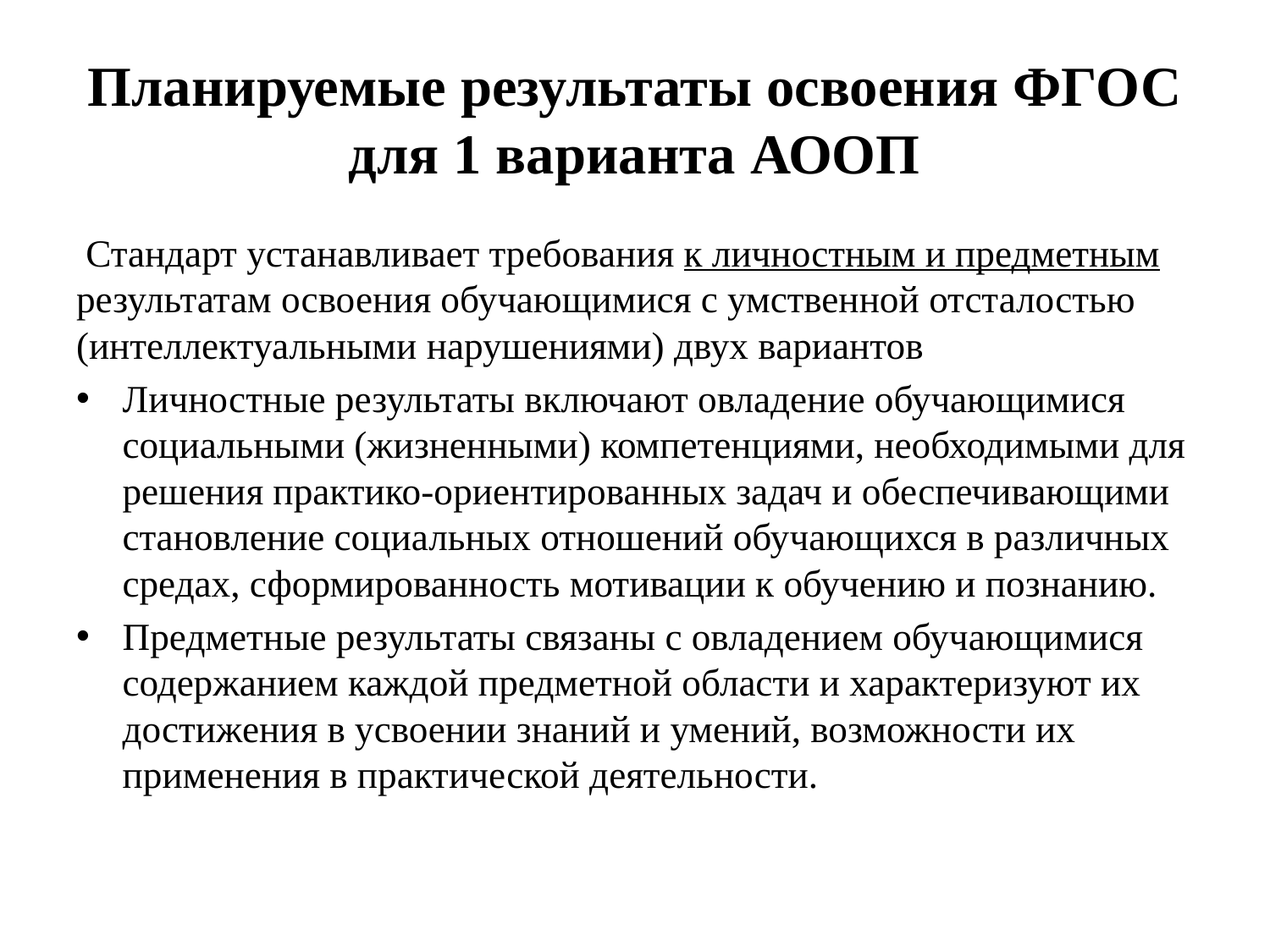

# Планируемые результаты освоения ФГОС для 1 варианта АООП
 Стандарт устанавливает требования к личностным и предметным результатам освоения обучающимися с умственной отсталостью (интеллектуальными нарушениями) двух вариантов
Личностные результаты включают овладение обучающимися социальными (жизненными) компетенциями, необходимыми для решения практико-ориентированных задач и обеспечивающими становление социальных отношений обучающихся в различных средах, сформированность мотивации к обучению и познанию.
Предметные результаты связаны с овладением обучающимися содержанием каждой предметной области и характеризуют их достижения в усвоении знаний и умений, возможности их применения в практической деятельности.